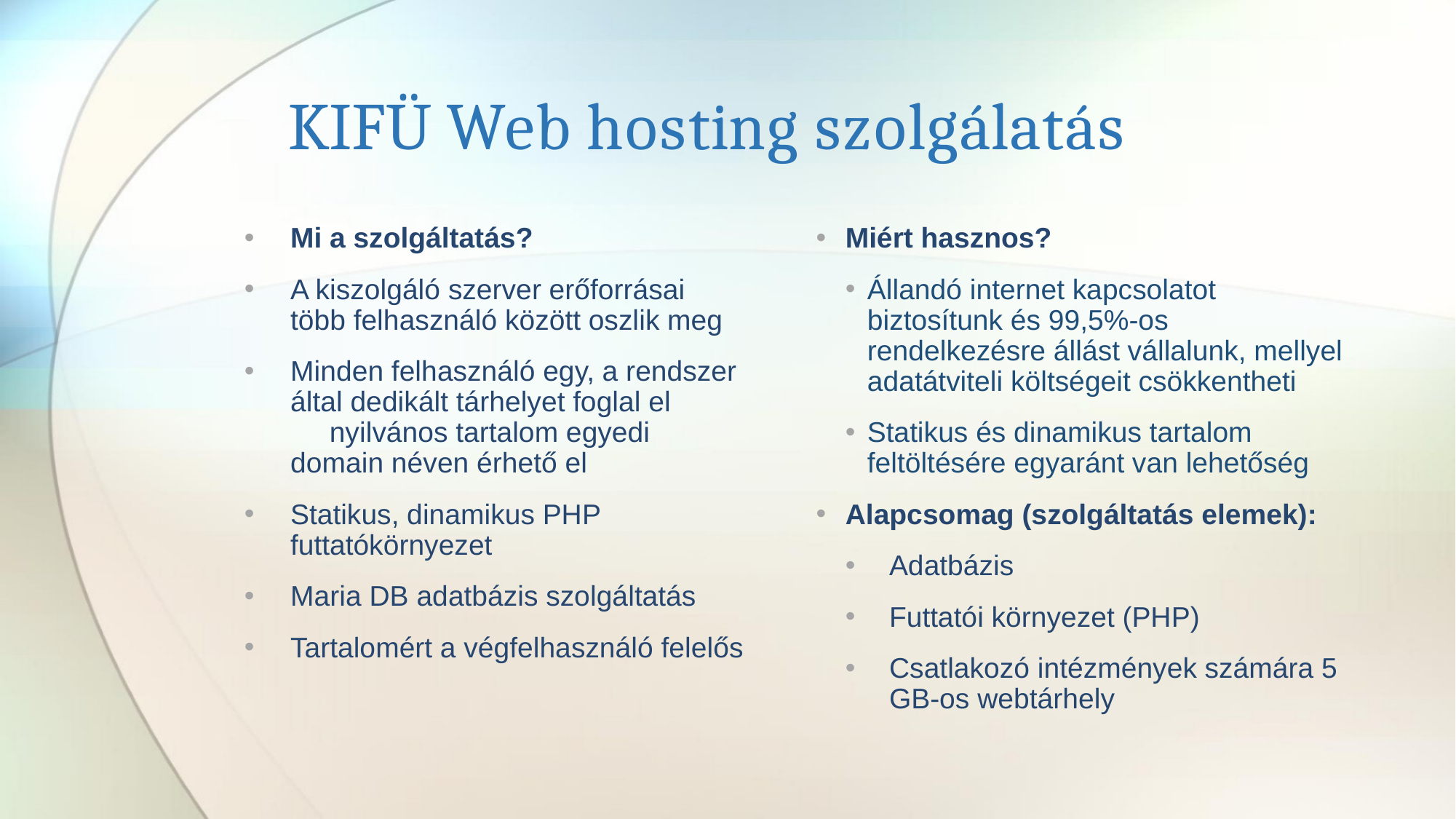

# KIFÜ Web hosting szolgálatás
Mi a szolgáltatás?
A kiszolgáló szerver erőforrásai több felhasználó között oszlik meg
Minden felhasználó egy, a rendszer által dedikált tárhelyet foglal el               nyilvános tartalom egyedi domain néven érhető el
Statikus, dinamikus PHP futtatókörnyezet
Maria DB adatbázis szolgáltatás
Tartalomért a végfelhasználó felelős
Miért hasznos?
Állandó internet kapcsolatot biztosítunk és 99,5%-os rendelkezésre állást vállalunk, mellyel adatátviteli költségeit csökkentheti
Statikus és dinamikus tartalom feltöltésére egyaránt van lehetőség
Alapcsomag (szolgáltatás elemek):
Adatbázis
Futtatói környezet (PHP)
Csatlakozó intézmények számára 5 GB-os webtárhely